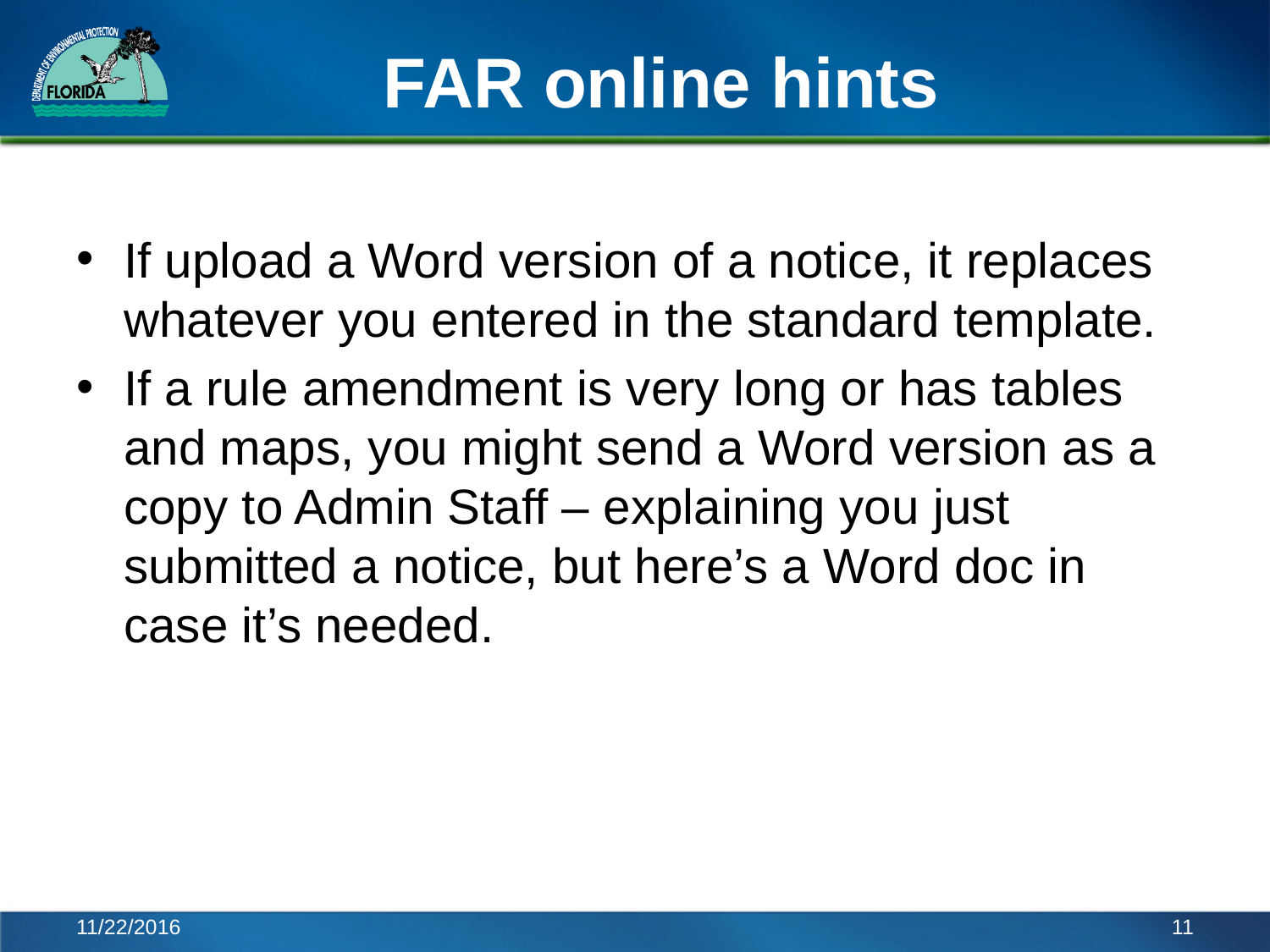

# FAR online hints
If upload a Word version of a notice, it replaces whatever you entered in the standard template.
If a rule amendment is very long or has tables and maps, you might send a Word version as a copy to Admin Staff – explaining you just submitted a notice, but here’s a Word doc in case it’s needed.

11/22/2016
11